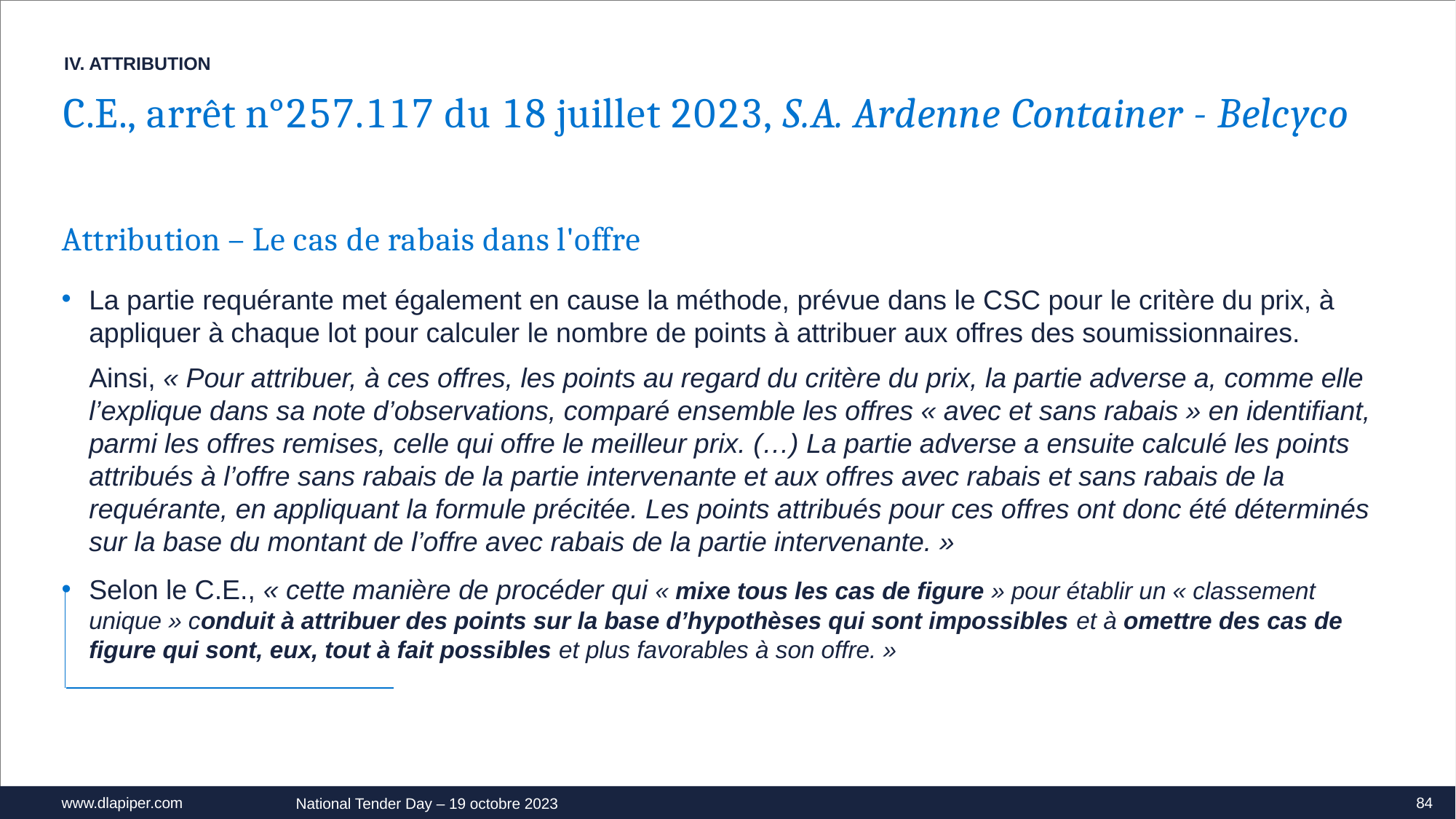

IV. ATTRIBUTION
C.E., arrêt n°257.117 du 18 juillet 2023, S.A. Ardenne Container - Belcyco
Attribution – Le cas de rabais dans l'offre
La partie requérante met également en cause la méthode, prévue dans le CSC pour le critère du prix, à appliquer à chaque lot pour calculer le nombre de points à attribuer aux offres des soumissionnaires.
Ainsi, « Pour attribuer, à ces offres, les points au regard du critère du prix, la partie adverse a, comme elle l’explique dans sa note d’observations, comparé ensemble les offres « avec et sans rabais » en identifiant, parmi les offres remises, celle qui offre le meilleur prix. (…) La partie adverse a ensuite calculé les points attribués à l’offre sans rabais de la partie intervenante et aux offres avec rabais et sans rabais de la requérante, en appliquant la formule précitée. Les points attribués pour ces offres ont donc été déterminés sur la base du montant de l’offre avec rabais de la partie intervenante. »
Selon le C.E., « cette manière de procéder qui « mixe tous les cas de figure » pour établir un « classement unique » conduit à attribuer des points sur la base d’hypothèses qui sont impossibles et à omettre des cas de figure qui sont, eux, tout à fait possibles et plus favorables à son offre. »

84
National Tender Day – 19 octobre 2023